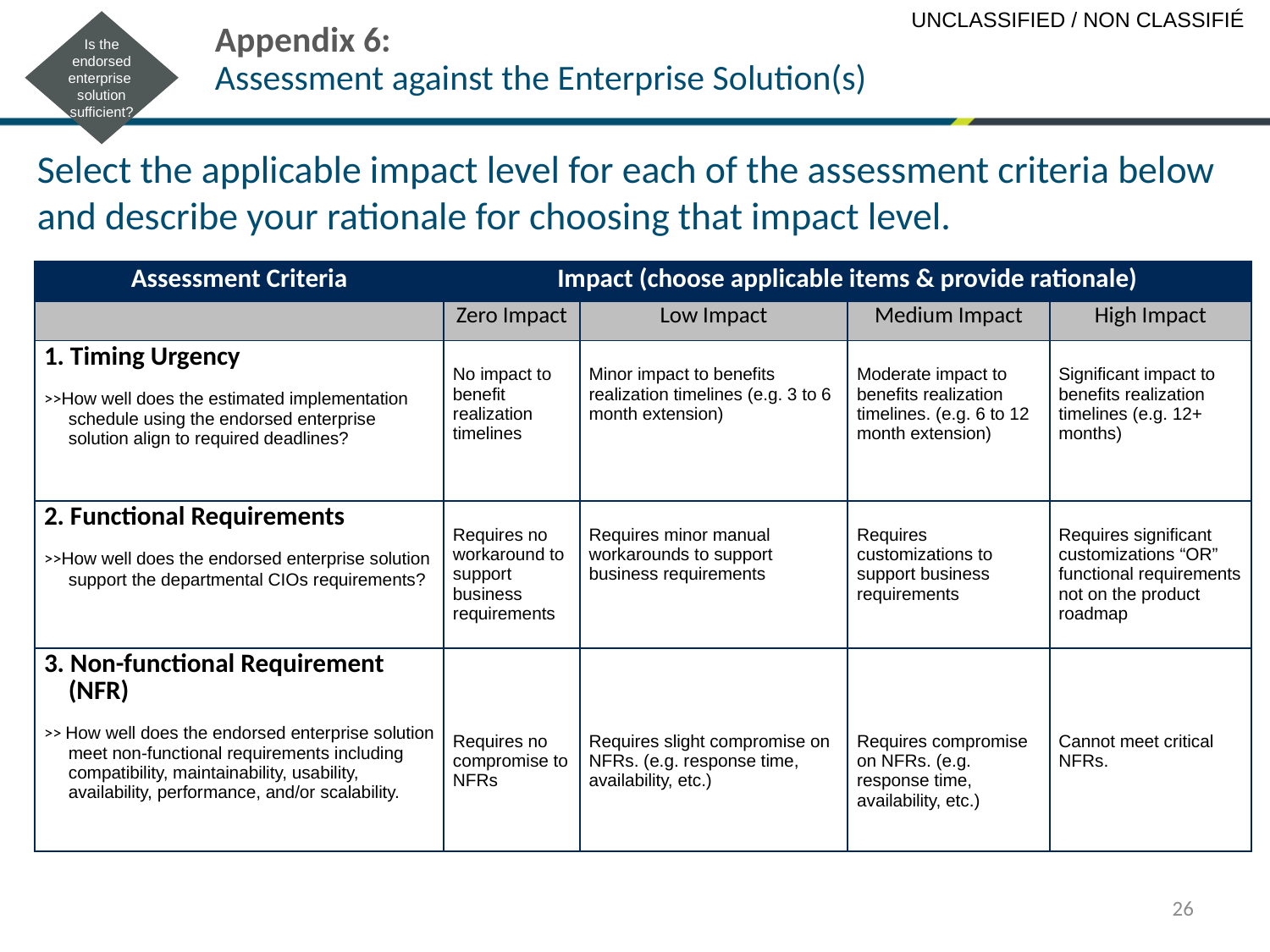

Is the endorsed enterprise  solution sufficient?
Appendix 6:
Assessment against the Enterprise Solution(s)
Select the applicable impact level for each of the assessment criteria below and describe your rationale for choosing that impact level.

| Assessment Criteria | Impact (choose applicable items & provide rationale) |  |  |  |
| --- | --- | --- | --- | --- |
|  | Zero Impact | Low Impact | Medium Impact | High Impact |
| 1. Timing Urgency >>How well does the estimated implementation schedule using the endorsed enterprise solution align to required deadlines? | No impact to benefit realization timelines | Minor impact to benefits realization timelines (e.g. 3 to 6 month extension) | Moderate impact to benefits realization timelines. (e.g. 6 to 12 month extension) | Significant impact to benefits realization timelines (e.g. 12+ months) |
| 2. Functional Requirements >>How well does the endorsed enterprise solution support the departmental CIOs requirements? | Requires no workaround to support business requirements | Requires minor manual workarounds to support business requirements | Requires customizations to support business requirements | Requires significant customizations “OR” functional requirements not on the product roadmap |
| 3. Non-functional Requirement (NFR) >> How well does the endorsed enterprise solution meet non-functional requirements including compatibility, maintainability, usability, availability, performance, and/or scalability. | Requires no compromise to NFRs | Requires slight compromise on NFRs. (e.g. response time, availability, etc.) | Requires compromise on NFRs. (e.g. response time, availability, etc.) | Cannot meet critical NFRs. |
26